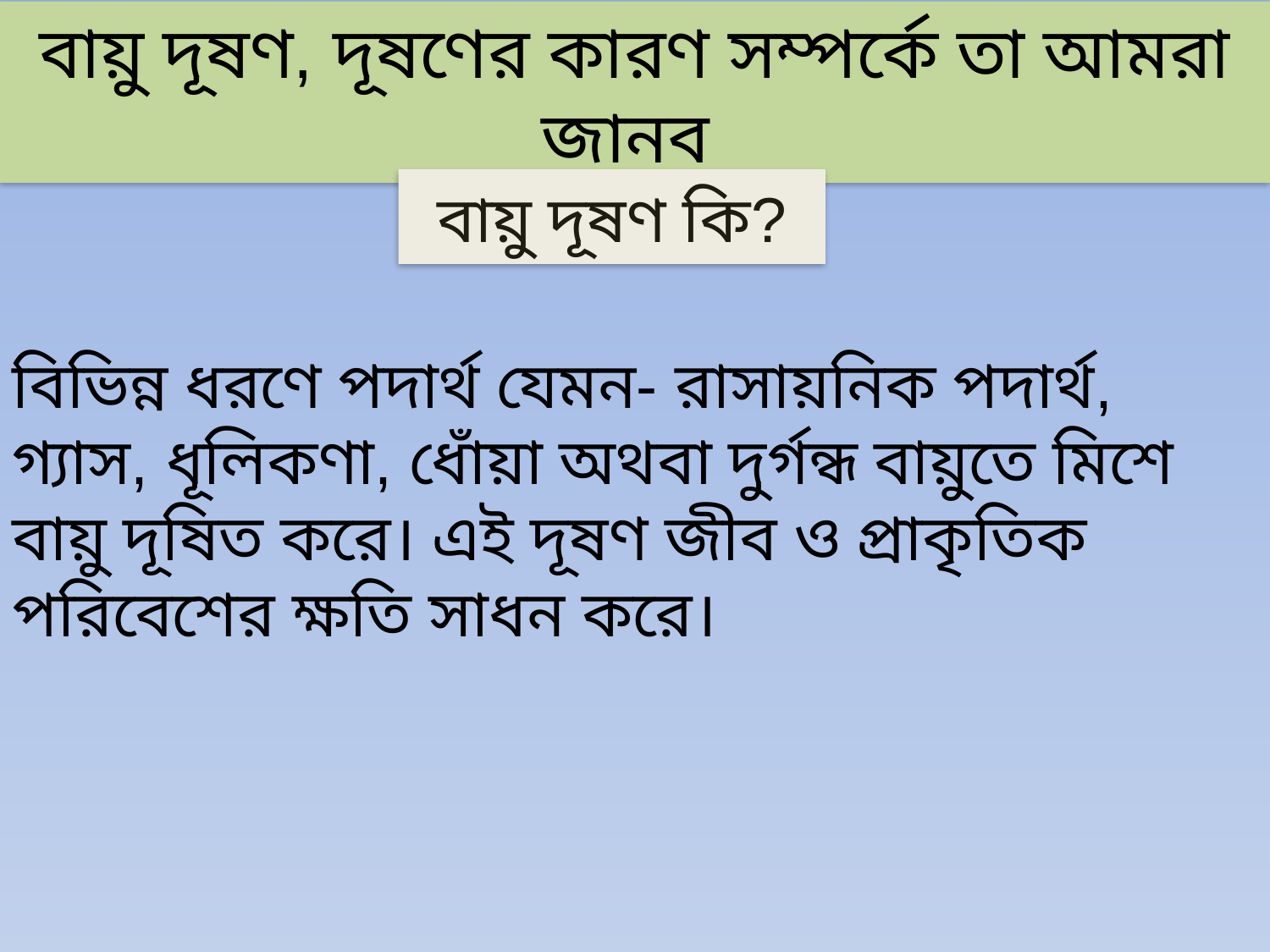

বায়ু দূষণ, দূষণের কারণ সম্পর্কে তা আমরা জানব
বায়ু দূষণ কি?
বিভিন্ন ধরণে পদার্থ যেমন- রাসায়নিক পদার্থ, গ্যাস, ধূলিকণা, ধোঁয়া অথবা দুর্গন্ধ বায়ুতে মিশে বায়ু দূষিত করে। এই দূষণ জীব ও প্রাকৃতিক পরিবেশের ক্ষতি সাধন করে।